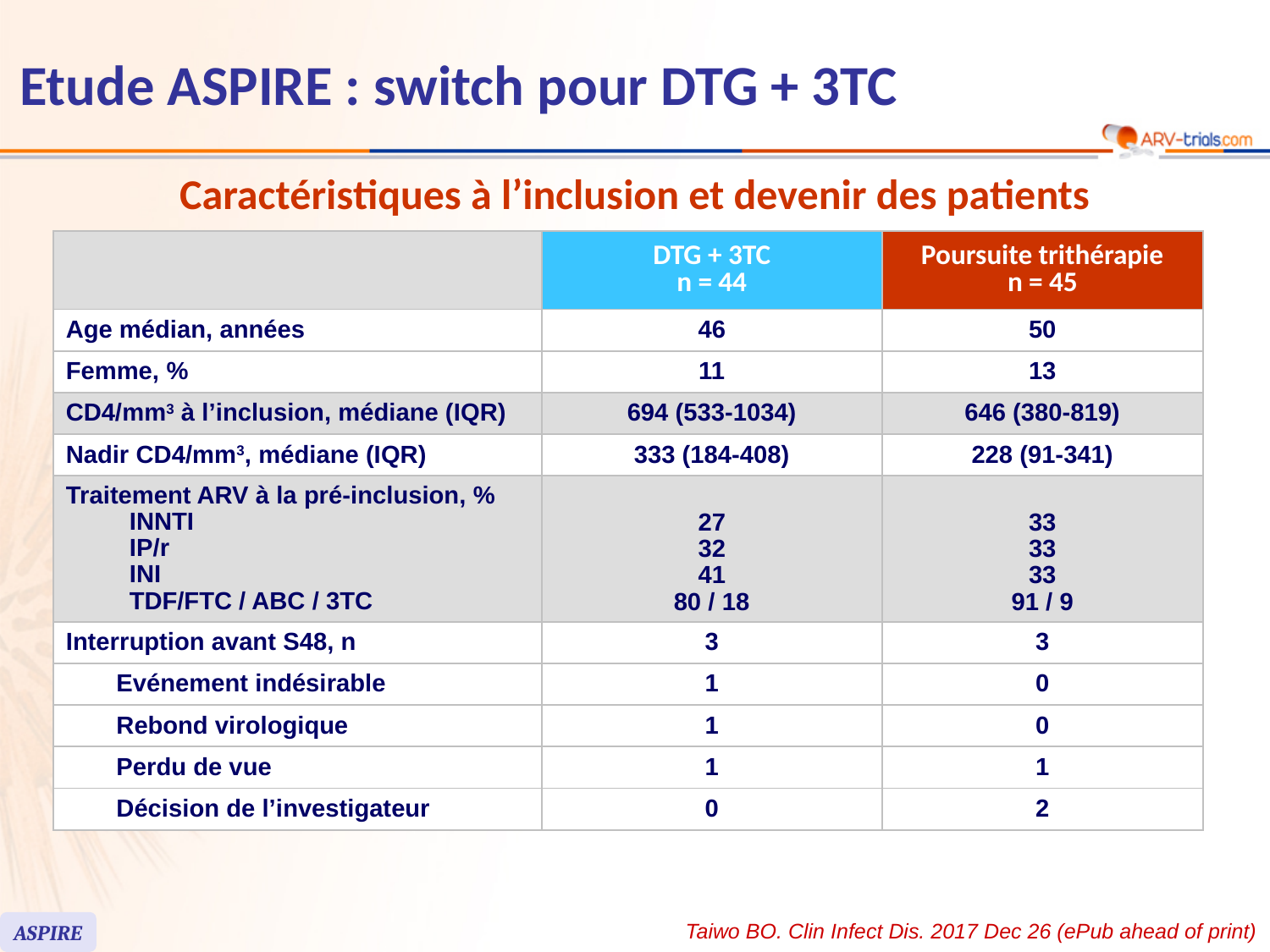

Etude ASPIRE : switch pour DTG + 3TC
Caractéristiques à l’inclusion et devenir des patients
|  |  | DTG + 3TC n = 44 | Poursuite trithérapie n = 45 |
| --- | --- | --- | --- |
| Age médian, années |  | 46 | 50 |
| Femme, % |  | 11 | 13 |
| CD4/mm3 à l’inclusion, médiane (IQR) |  | 694 (533-1034) | 646 (380-819) |
| Nadir CD4/mm3, médiane (IQR) |  | 333 (184-408) | 228 (91-341) |
| Traitement ARV à la pré-inclusion, % INNTI IP/r INI TDF/FTC / ABC / 3TC |  | 27 32 41 80 / 18 | 33 33 33 91 / 9 |
| Interruption avant S48, n |  | 3 | 3 |
|  | Evénement indésirable | 1 | 0 |
|  | Rebond virologique | 1 | 0 |
|  | Perdu de vue | 1 | 1 |
|  | Décision de l’investigateur | 0 | 2 |
Taiwo BO. Clin Infect Dis. 2017 Dec 26 (ePub ahead of print)
ASPIRE